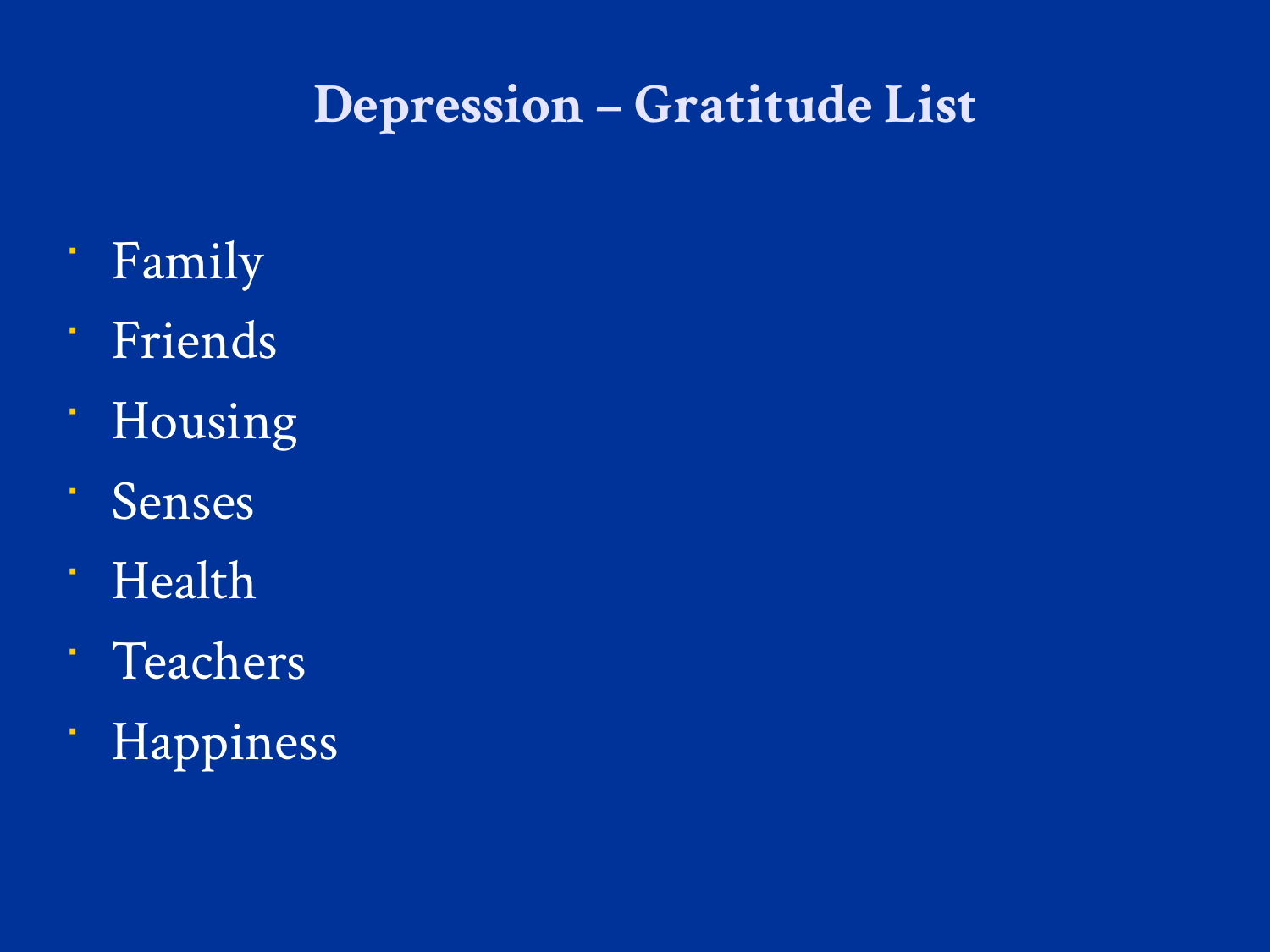

Depression – Gratitude List
Family
Friends
Housing
Senses
Health
Teachers
Happiness